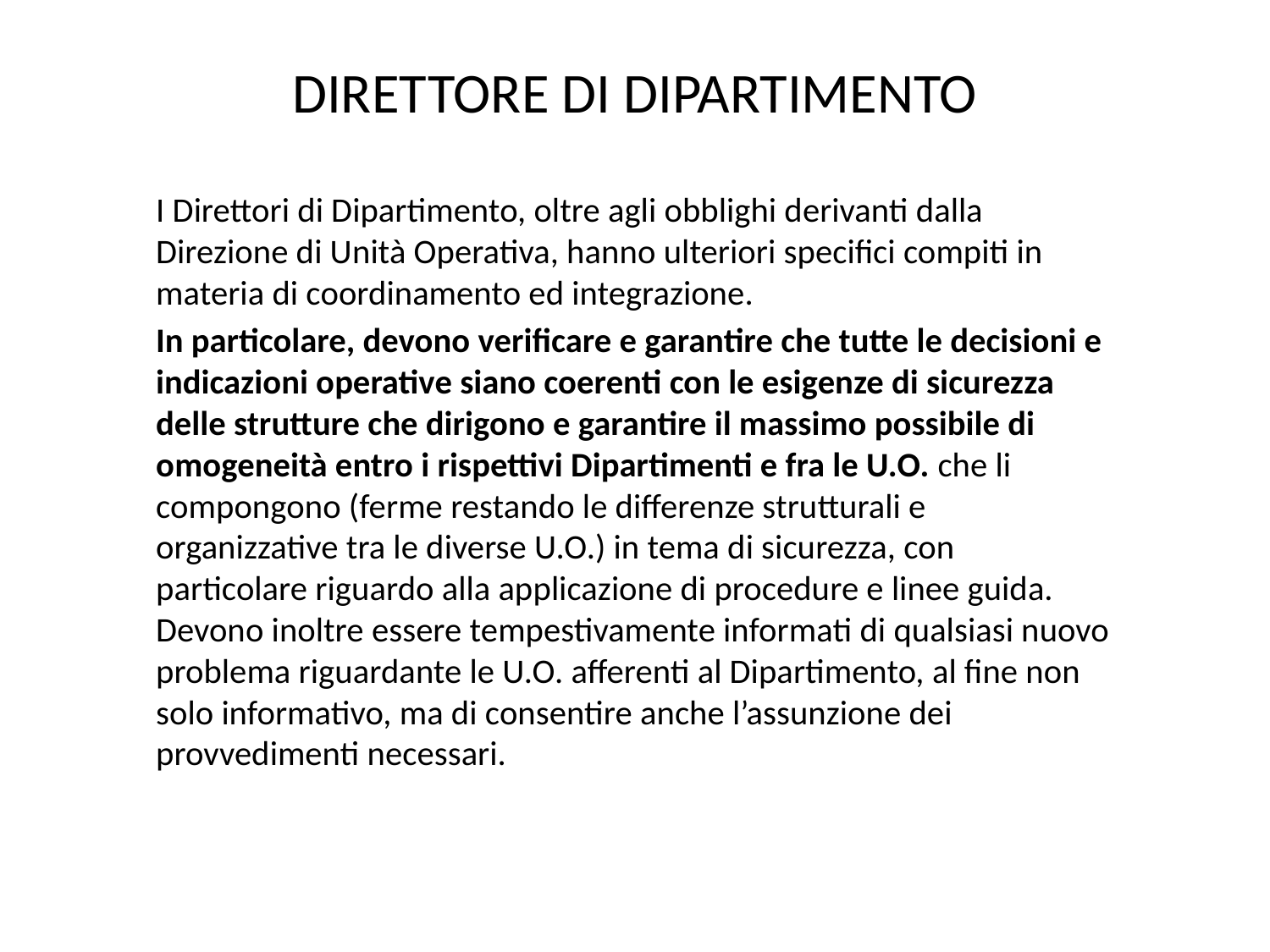

# DIRETTORE DI DIPARTIMENTO
I Direttori di Dipartimento, oltre agli obblighi derivanti dalla Direzione di Unità Operativa, hanno ulteriori specifici compiti in materia di coordinamento ed integrazione.
In particolare, devono verificare e garantire che tutte le decisioni e indicazioni operative siano coerenti con le esigenze di sicurezza delle strutture che dirigono e garantire il massimo possibile di omogeneità entro i rispettivi Dipartimenti e fra le U.O. che li compongono (ferme restando le differenze strutturali e organizzative tra le diverse U.O.) in tema di sicurezza, con particolare riguardo alla applicazione di procedure e linee guida. Devono inoltre essere tempestivamente informati di qualsiasi nuovo problema riguardante le U.O. afferenti al Dipartimento, al fine non solo informativo, ma di consentire anche l’assunzione dei provvedimenti necessari.